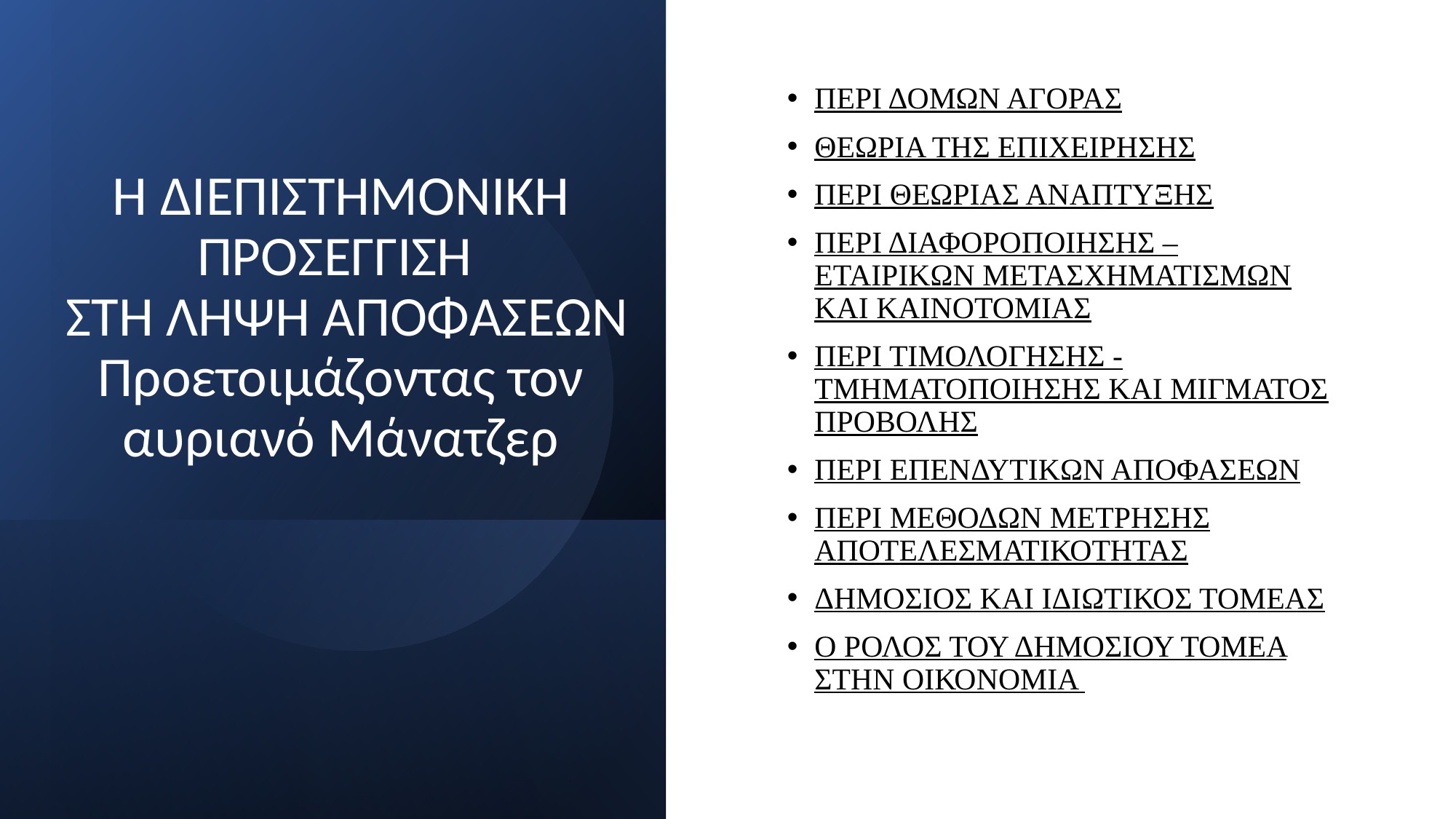

# Η ΔΙΕΠΙΣΤΗΜΟΝΙΚΗ ΠΡΟΣΕΓΓΙΣΗ ΣΤΗ ΛΗΨΗ ΑΠΟΦΑΣΕΩΝ Προετοιμάζοντας τον αυριανό Μάνατζερ

ΠΕΡΙ ΔΟΜΩΝ ΑΓΟΡΑΣ
ΘΕΩΡΙΑ ΤΗΣ ΕΠΙΧΕΙΡΗΣΗΣ
ΠΕΡΙ ΘΕΩΡΙΑΣ ΑΝΑΠΤΥΞΗΣ
ΠΕΡΙ ΔΙΑΦΟΡΟΠΟΙΗΣΗΣ – ΕΤΑΙΡΙΚΩΝ ΜΕΤΑΣΧΗΜΑΤΙΣΜΩΝ ΚΑΙ ΚΑΙΝΟΤΟΜΙΑΣ
ΠΕΡΙ ΤΙΜΟΛΟΓΗΣΗΣ - ΤΜΗΜΑΤΟΠΟΙΗΣΗΣ ΚΑΙ ΜΙΓΜΑΤΟΣ ΠΡΟΒΟΛΗΣ
ΠΕΡΙ ΕΠΕΝΔΥΤΙΚΩΝ ΑΠΟΦΑΣΕΩΝ
ΠΕΡΙ ΜΕΘΟΔΩΝ ΜΕΤΡΗΣΗΣ ΑΠΟΤΕΛΕΣΜΑΤΙΚΟΤΗΤΑΣ
ΔΗΜΟΣΙΟΣ ΚΑΙ ΙΔΙΩΤΙΚΟΣ ΤΟΜΕΑΣ
Ο ΡΟΛΟΣ ΤΟΥ ΔΗΜΟΣΙΟΥ ΤΟΜΕΑ ΣΤΗΝ ΟΙΚΟΝΟΜΙΑ